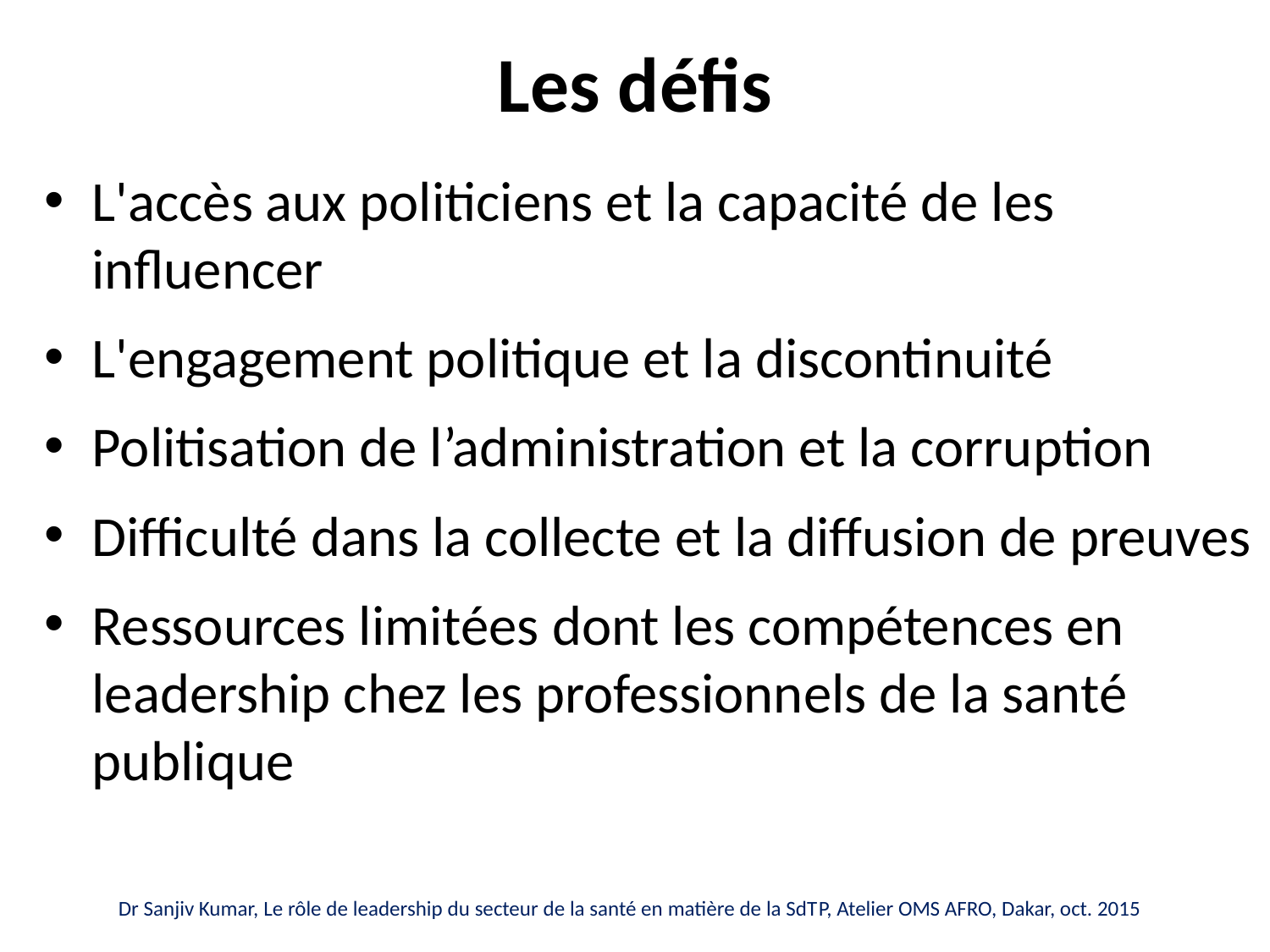

# Les défis
L'accès aux politiciens et la capacité de les influencer
L'engagement politique et la discontinuité
Politisation de l’administration et la corruption
Difficulté dans la collecte et la diffusion de preuves
Ressources limitées dont les compétences en leadership chez les professionnels de la santé publique
Dr Sanjiv Kumar, Le rôle de leadership du secteur de la santé en matière de la SdTP, Atelier OMS AFRO, Dakar, oct. 2015